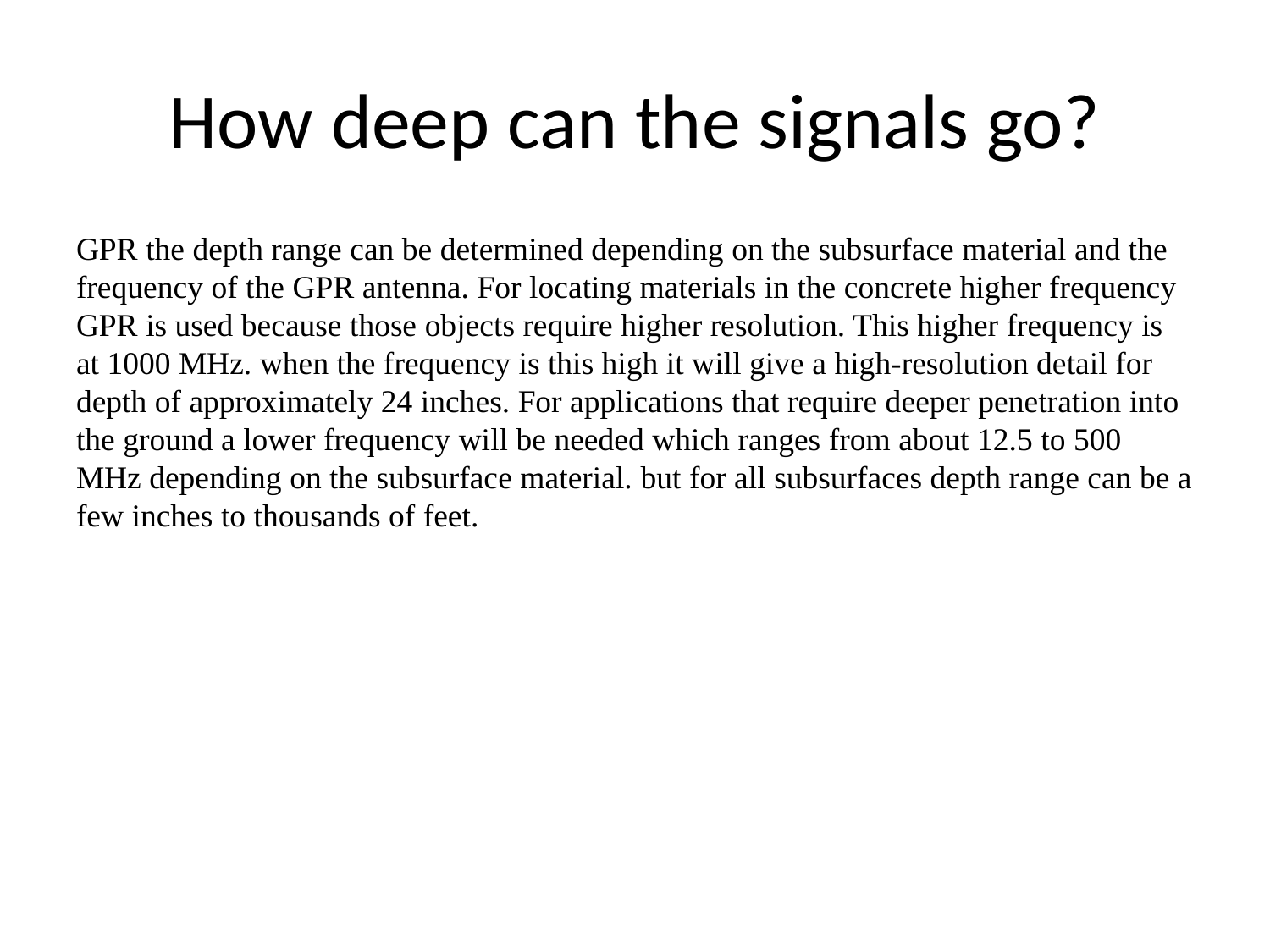

# How deep can the signals go?
GPR the depth range can be determined depending on the subsurface material and the frequency of the GPR antenna. For locating materials in the concrete higher frequency GPR is used because those objects require higher resolution. This higher frequency is at 1000 MHz. when the frequency is this high it will give a high-resolution detail for depth of approximately 24 inches. For applications that require deeper penetration into the ground a lower frequency will be needed which ranges from about 12.5 to 500 MHz depending on the subsurface material. but for all subsurfaces depth range can be a few inches to thousands of feet.